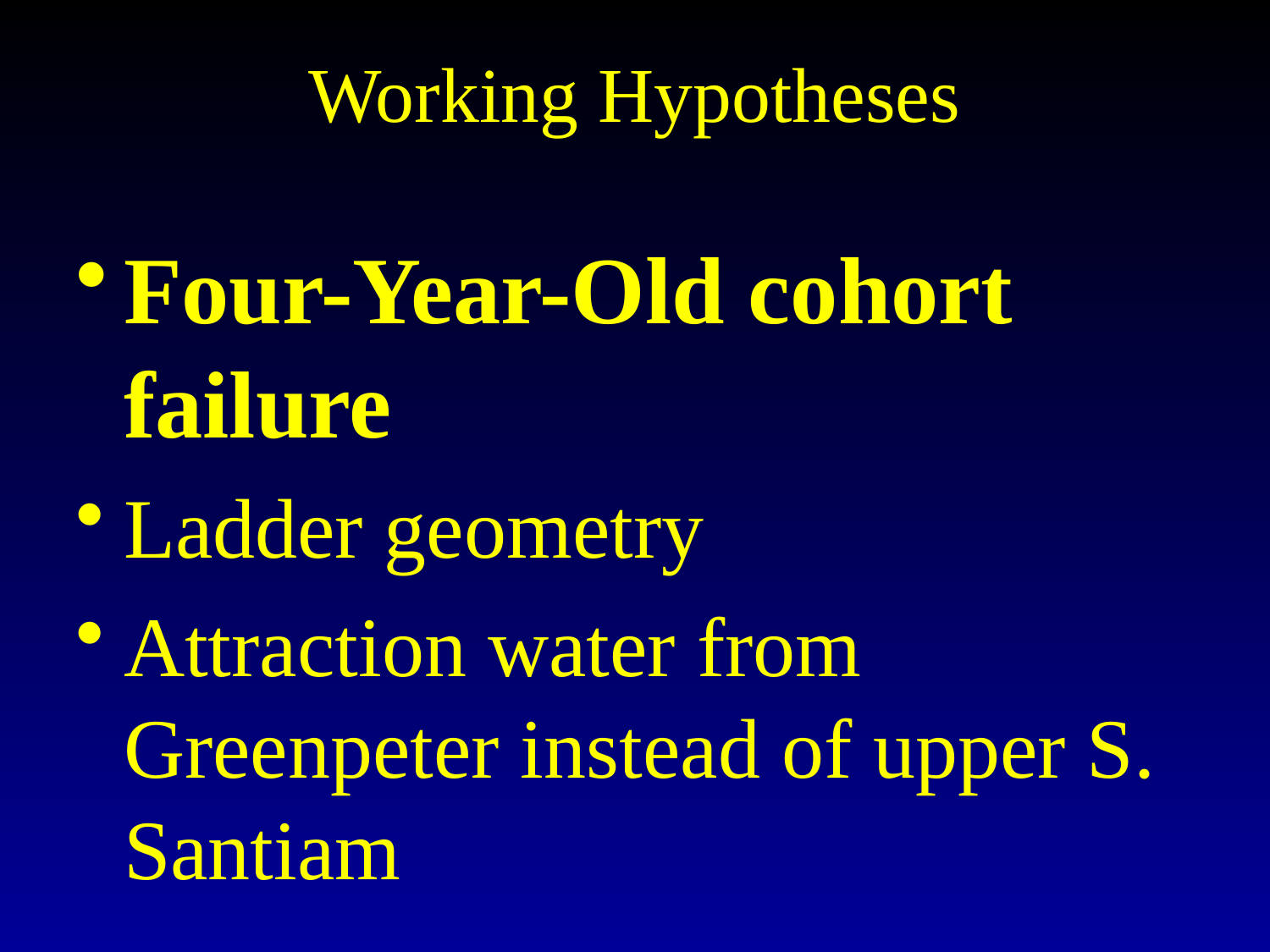

# Working Hypotheses
Four-Year-Old cohort failure
Ladder geometry
Attraction water from Greenpeter instead of upper S. Santiam